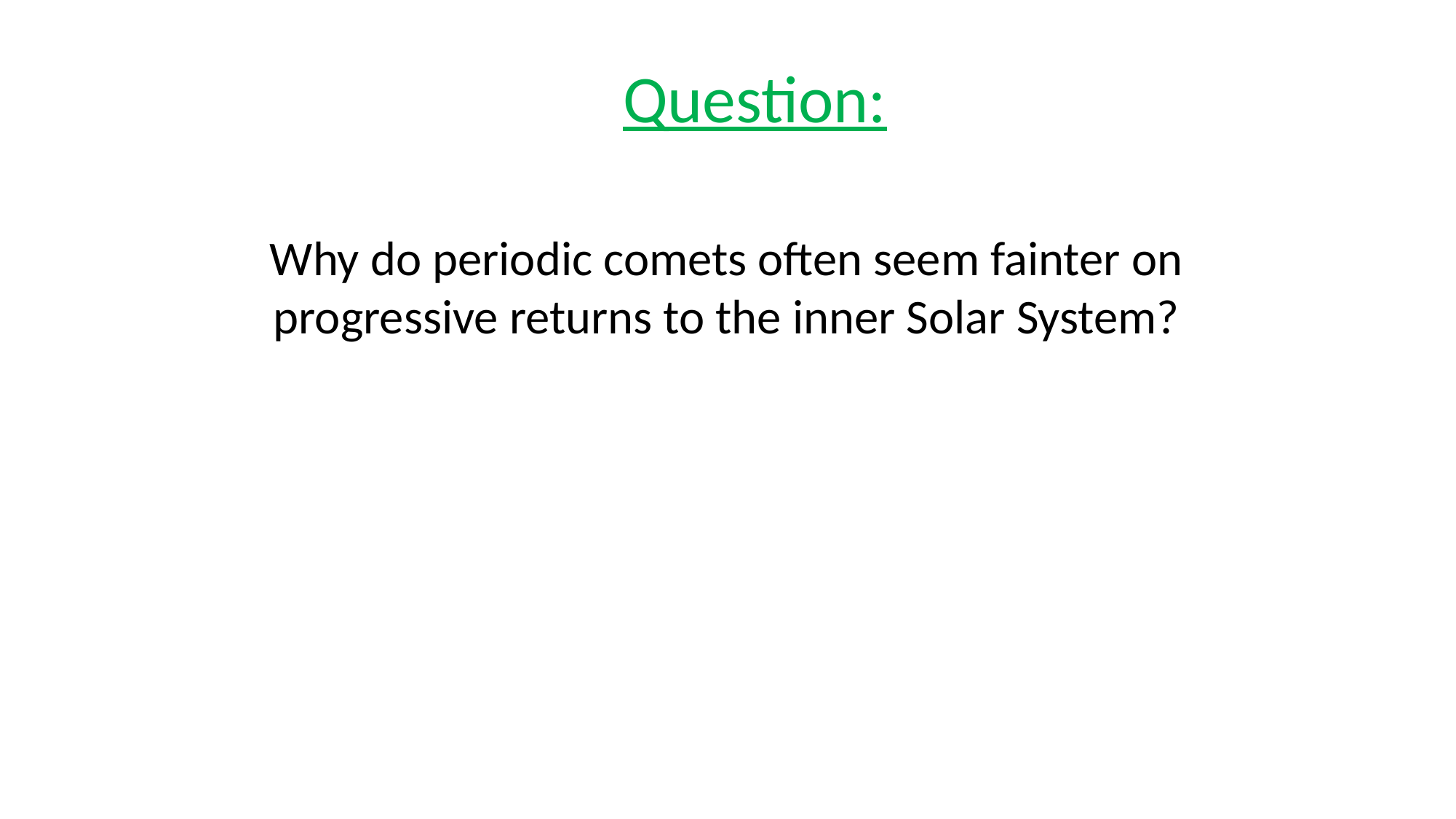

# Question:
Why do periodic comets often seem fainter on progressive returns to the inner Solar System?